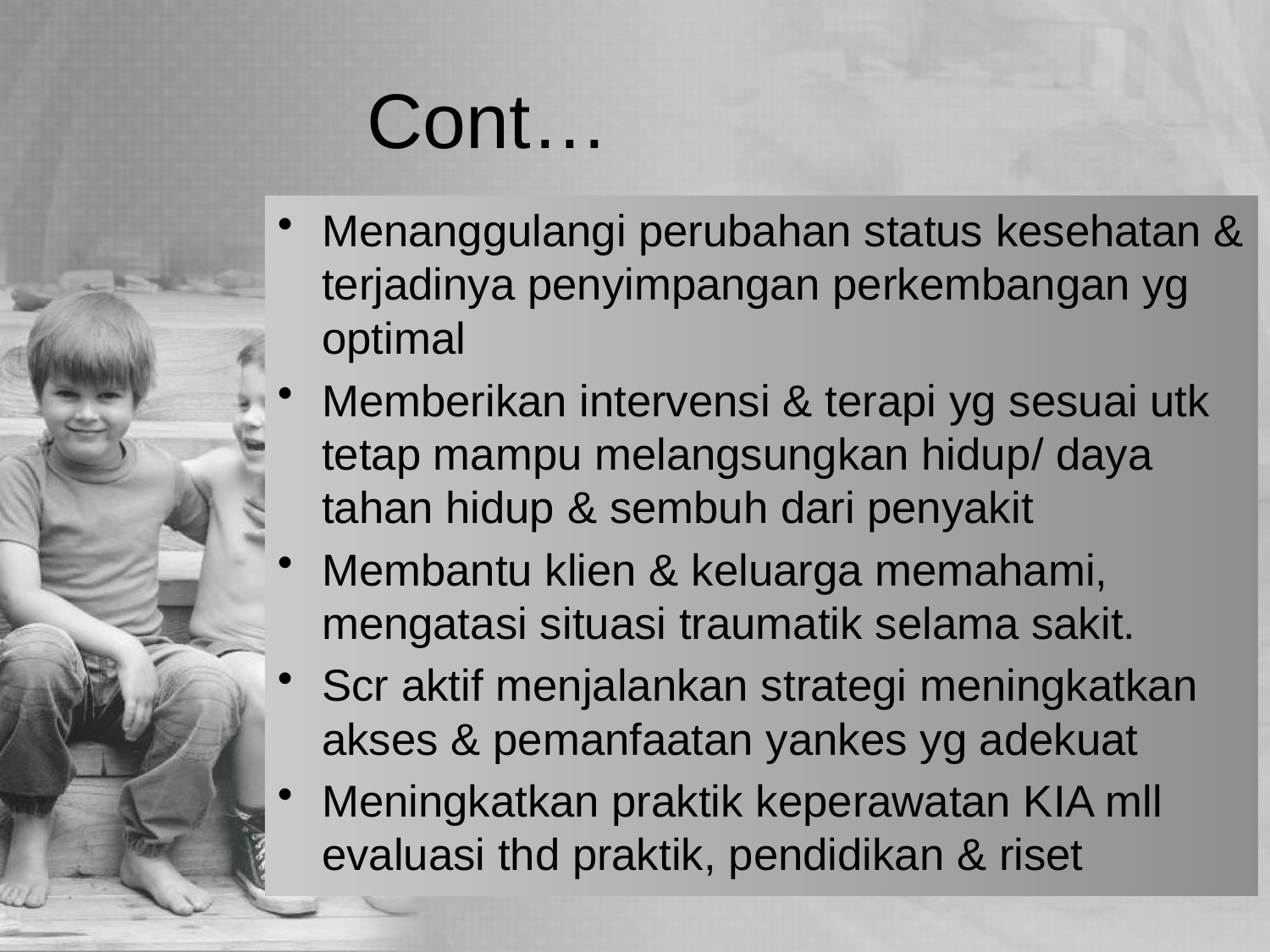

# Cont…
Menanggulangi perubahan status kesehatan & terjadinya penyimpangan perkembangan yg optimal
Memberikan intervensi & terapi yg sesuai utk tetap mampu melangsungkan hidup/ daya tahan hidup & sembuh dari penyakit
Membantu klien & keluarga memahami, mengatasi situasi traumatik selama sakit.
Scr aktif menjalankan strategi meningkatkan akses & pemanfaatan yankes yg adekuat
Meningkatkan praktik keperawatan KIA mll evaluasi thd praktik, pendidikan & riset